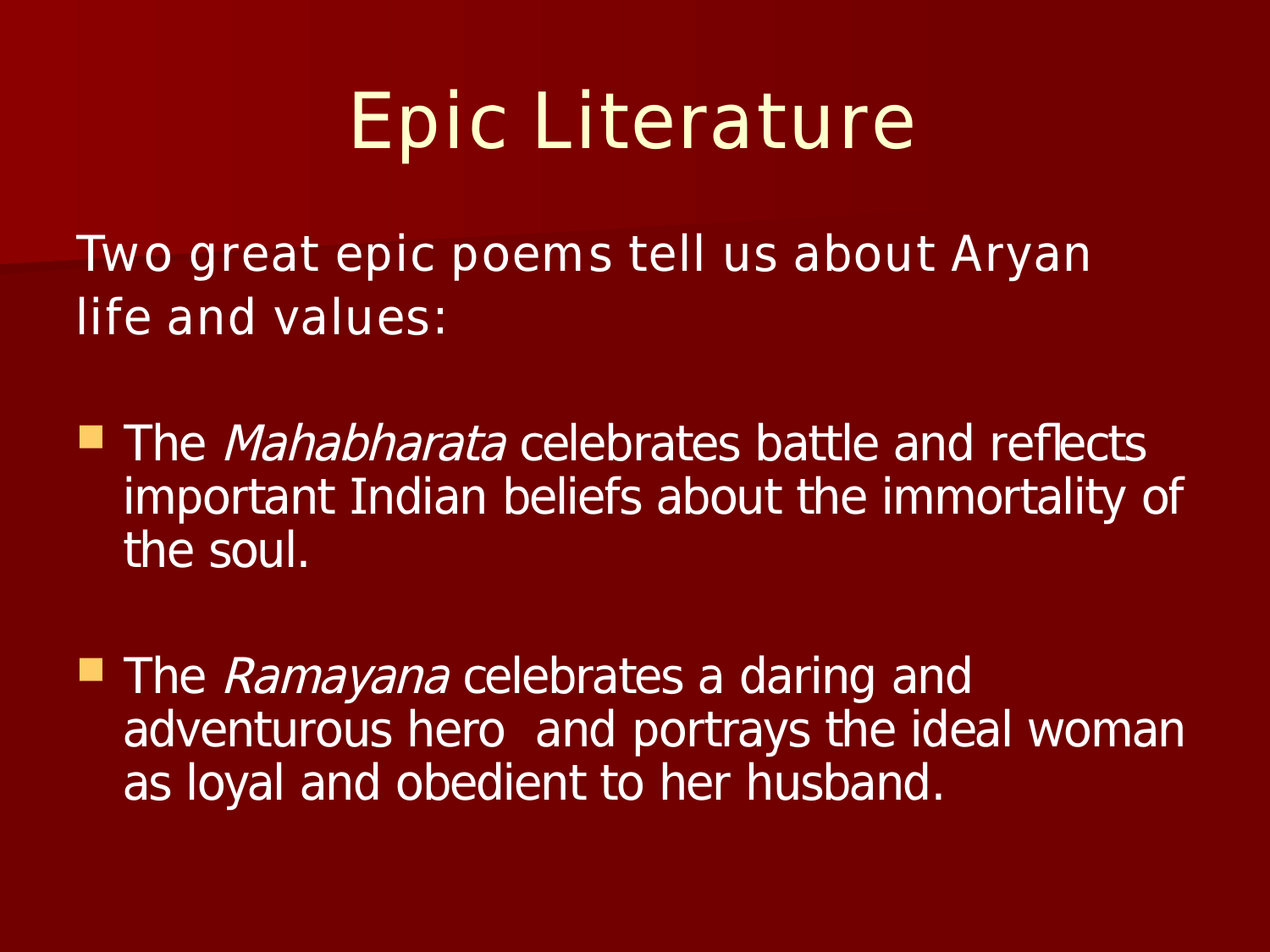

# Epic Literature
Two great epic poems tell us about Aryan
life and values:

The Mahabharata celebrates battle and reflects important Indian beliefs about the immortality of the soul.

The Ramayana celebrates a daring and adventurous hero  and portrays the ideal woman as loyal and obedient to her husband.